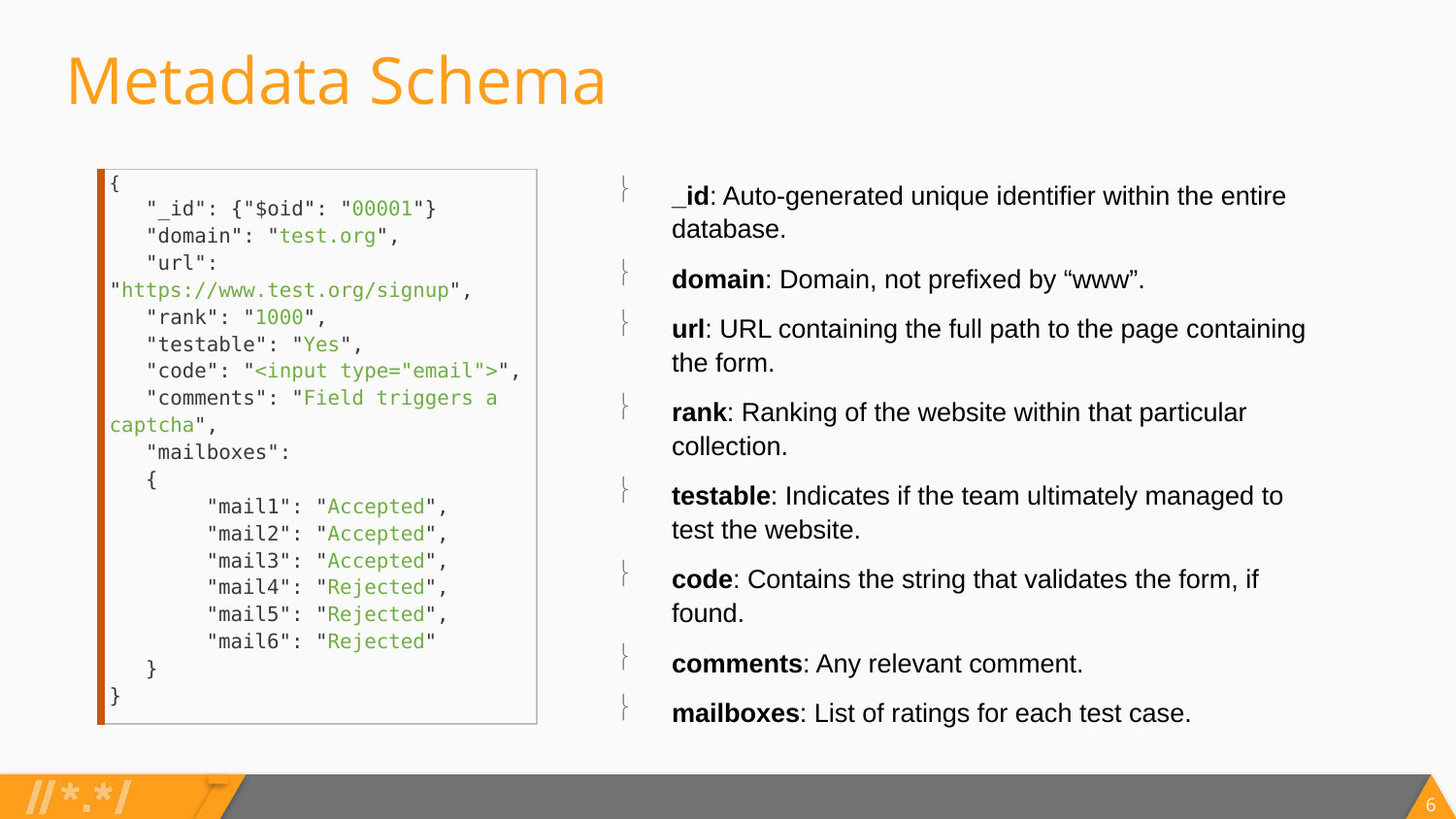

# Metadata Schema
| { "\_id": {"$oid": "00001"} "domain": "test.org", "url": "https://www.test.org/signup", "rank": "1000", "testable": "Yes", "code": "<input type="email">", "comments": "Field triggers a captcha", "mailboxes": { "mail1": "Accepted", "mail2": "Accepted", "mail3": "Accepted", "mail4": "Rejected", "mail5": "Rejected", "mail6": "Rejected" } } |
| --- |
_id: Auto-generated unique identifier within the entire database.
domain: Domain, not prefixed by “www”.
url: URL containing the full path to the page containing the form.
rank: Ranking of the website within that particular collection.
testable: Indicates if the team ultimately managed to test the website.
code: Contains the string that validates the form, if found.
comments: Any relevant comment.
mailboxes: List of ratings for each test case.